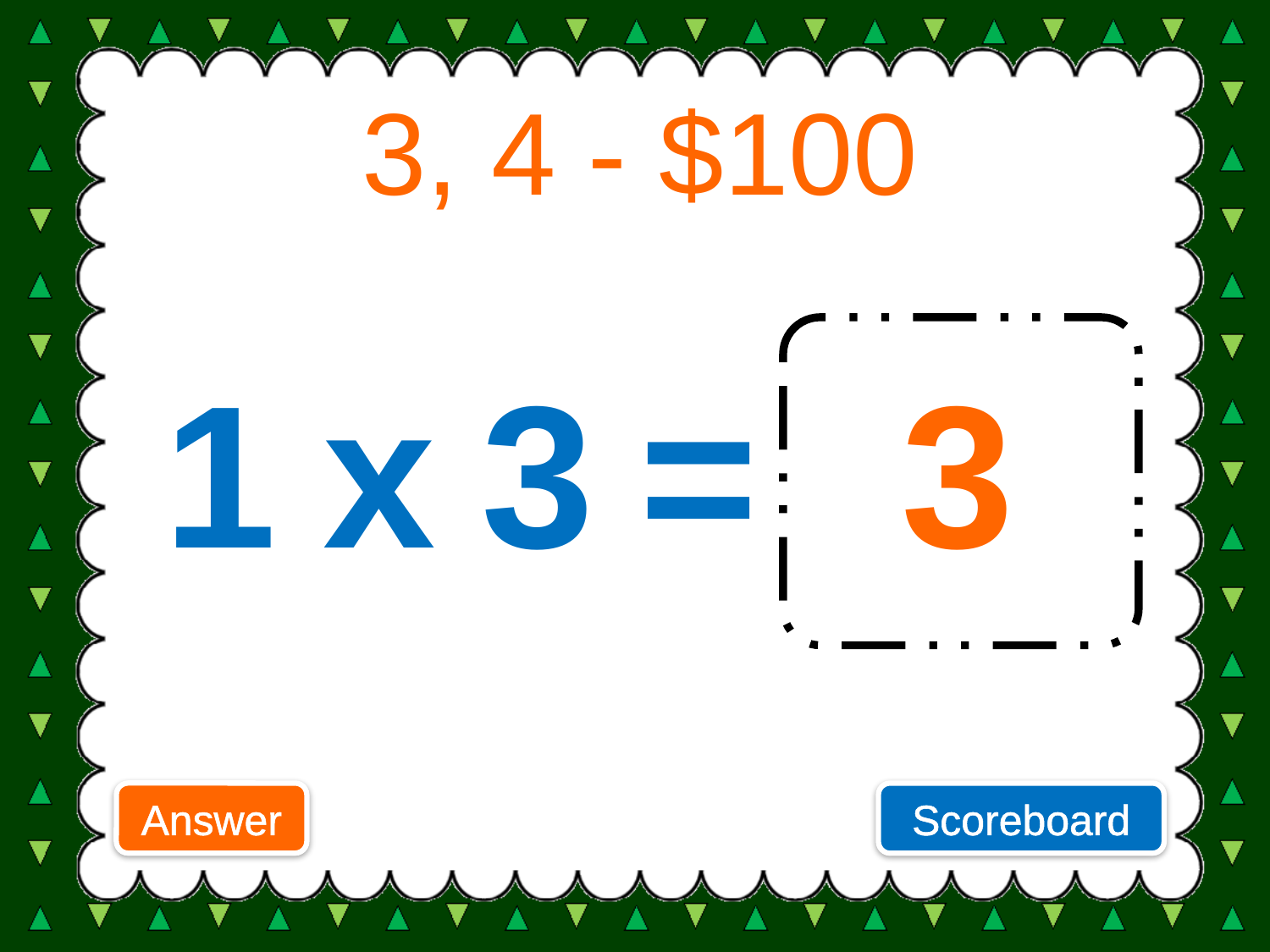

# 3, 4 - $100

 1 x 3 =
3
Answer
Scoreboard